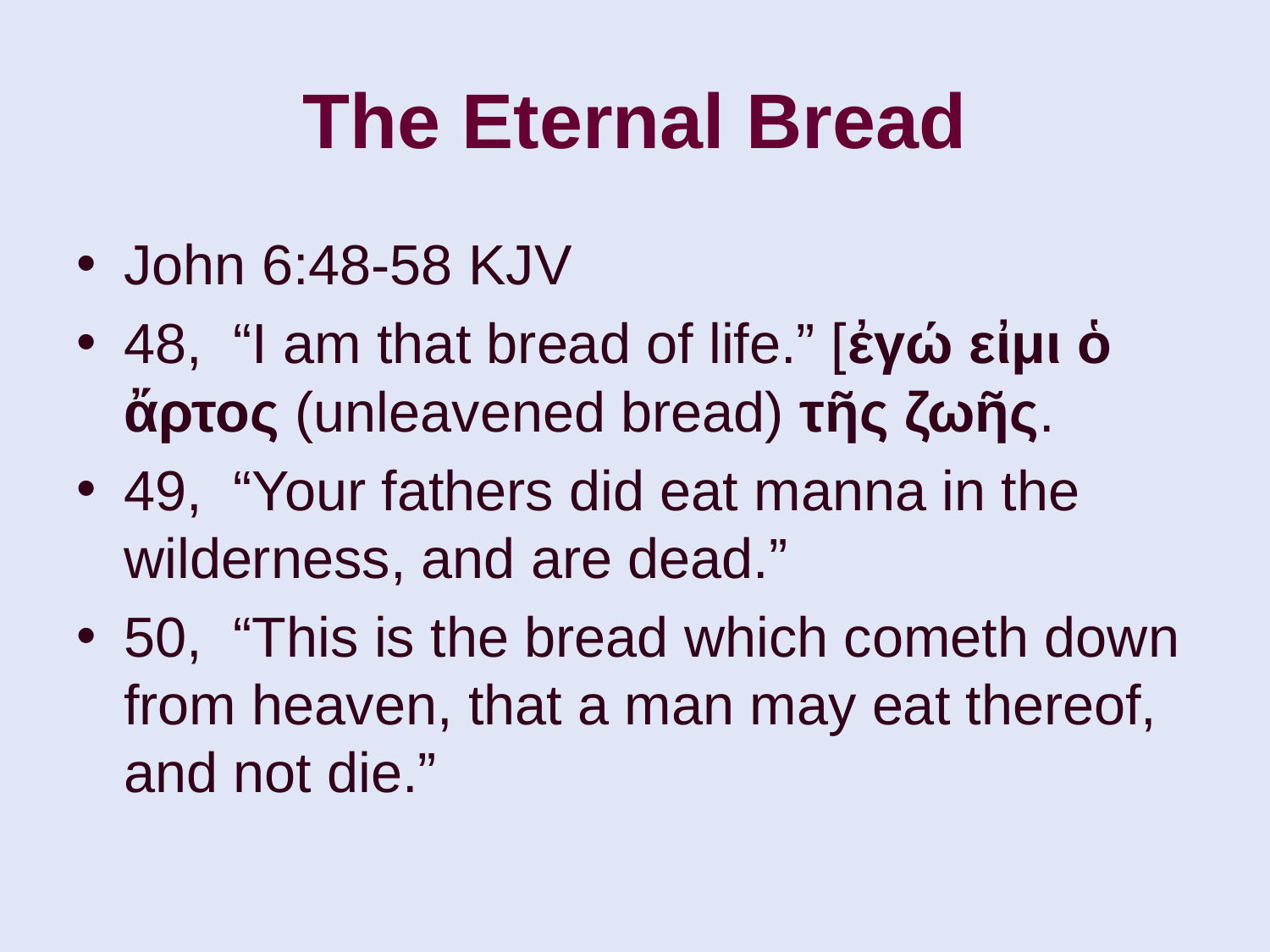

# The Eternal Bread
John 6:48-58 KJV
48,  “I am that bread of life.” [ἐγώ εἰμι ὁ ἄρτος (unleavened bread) τῆς ζωῆς.
49,  “Your fathers did eat manna in the wilderness, and are dead.”
50,  “This is the bread which cometh down from heaven, that a man may eat thereof, and not die.”